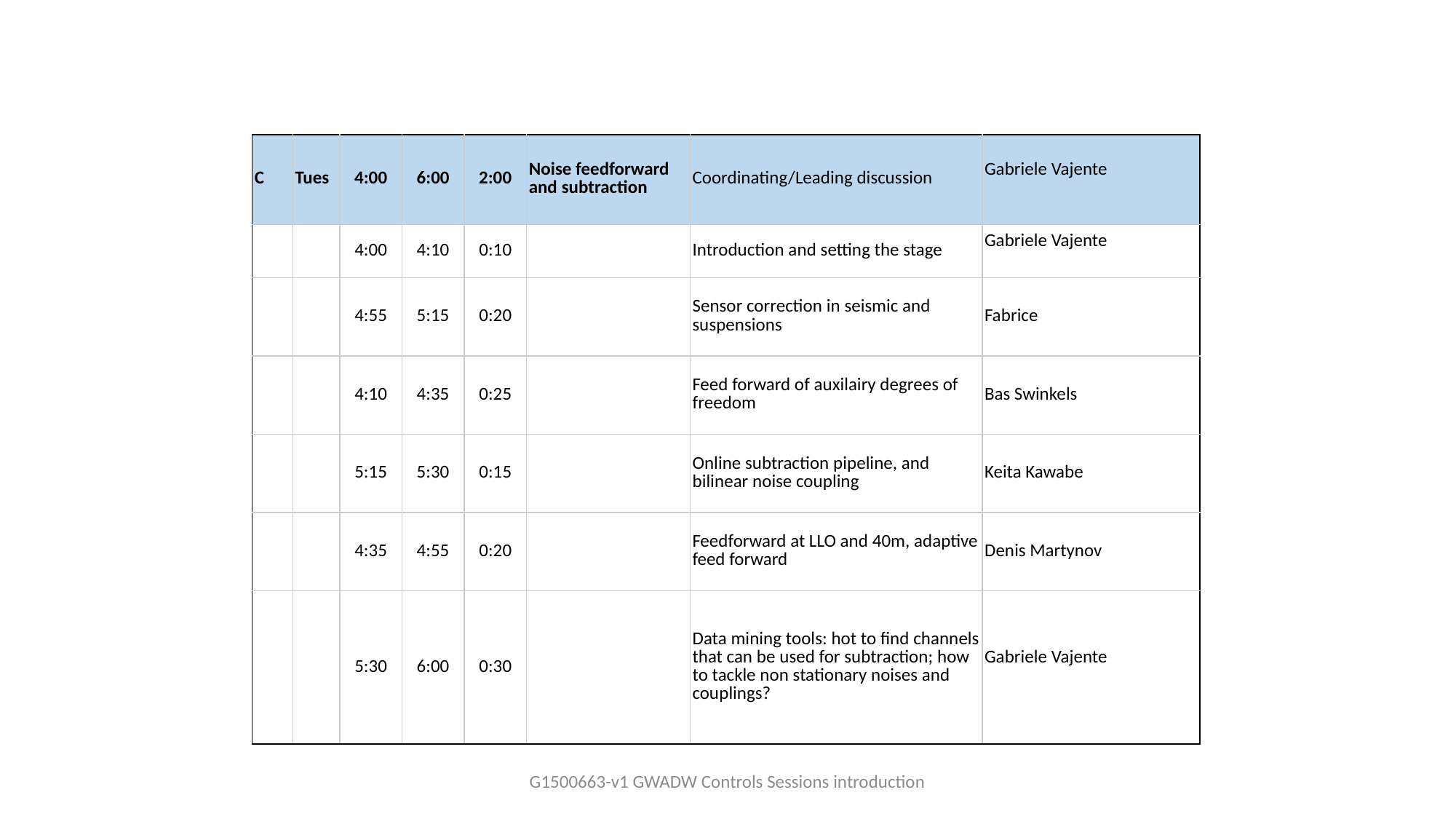

| C | Tues | 4:00 | 6:00 | 2:00 | Noise feedforward and subtraction | Coordinating/Leading discussion | Gabriele Vajente |
| --- | --- | --- | --- | --- | --- | --- | --- |
|  |  | 4:00 | 4:10 | 0:10 |  | Introduction and setting the stage | Gabriele Vajente |
|  |  | 4:55 | 5:15 | 0:20 |  | Sensor correction in seismic and suspensions | Fabrice |
|  |  | 4:10 | 4:35 | 0:25 |  | Feed forward of auxilairy degrees of freedom | Bas Swinkels |
|  |  | 5:15 | 5:30 | 0:15 |  | Online subtraction pipeline, and bilinear noise coupling | Keita Kawabe |
|  |  | 4:35 | 4:55 | 0:20 |  | Feedforward at LLO and 40m, adaptive feed forward | Denis Martynov |
|  |  | 5:30 | 6:00 | 0:30 |  | Data mining tools: hot to find channels that can be used for subtraction; how to tackle non stationary noises and couplings? | Gabriele Vajente |
G1500663-v1 GWADW Controls Sessions introduction